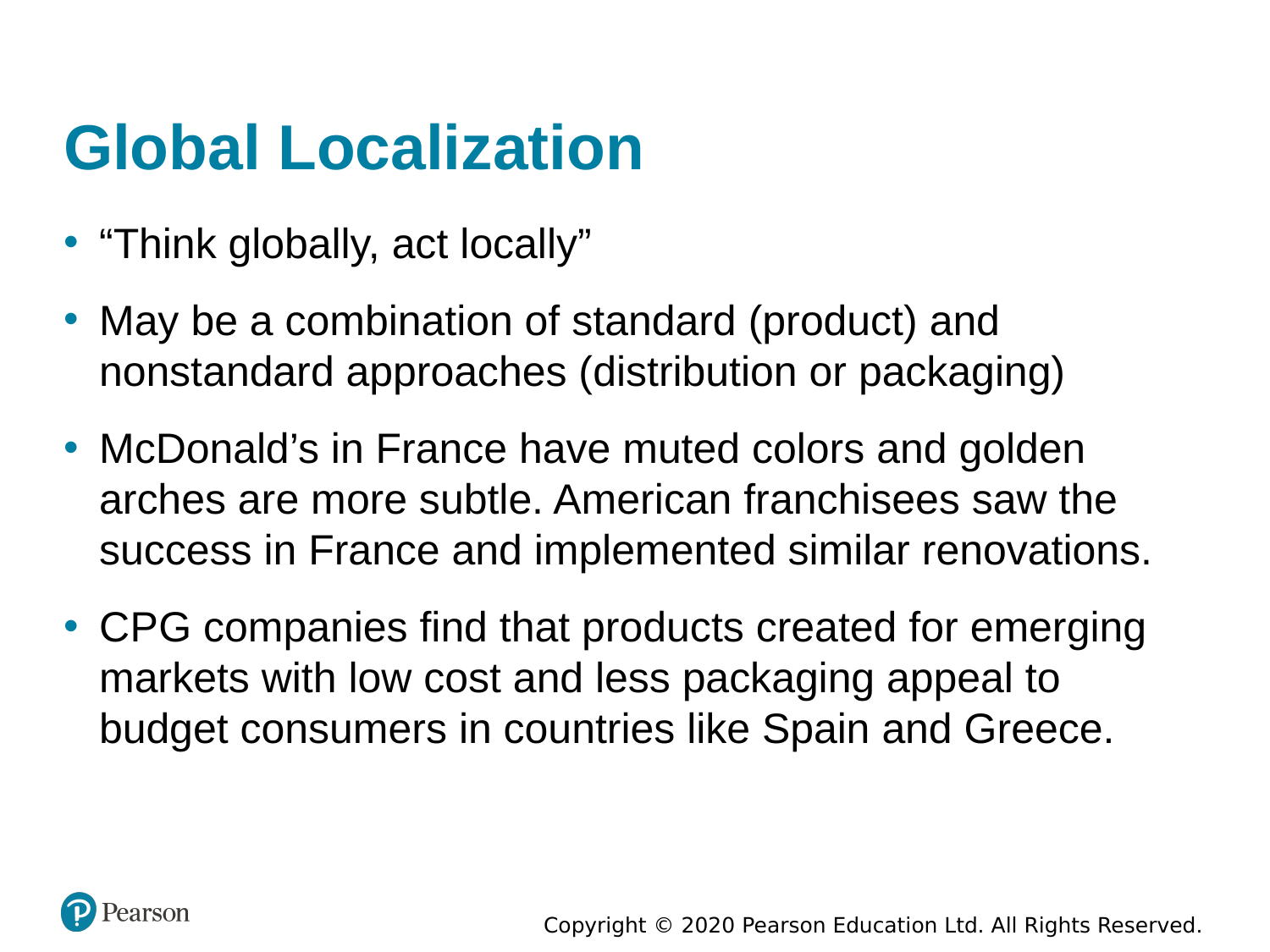

# Global Localization
“Think globally, act locally”
May be a combination of standard (product) and nonstandard approaches (distribution or packaging)
McDonald’s in France have muted colors and golden arches are more subtle. American franchisees saw the success in France and implemented similar renovations.
C P G companies find that products created for emerging markets with low cost and less packaging appeal to budget consumers in countries like Spain and Greece.